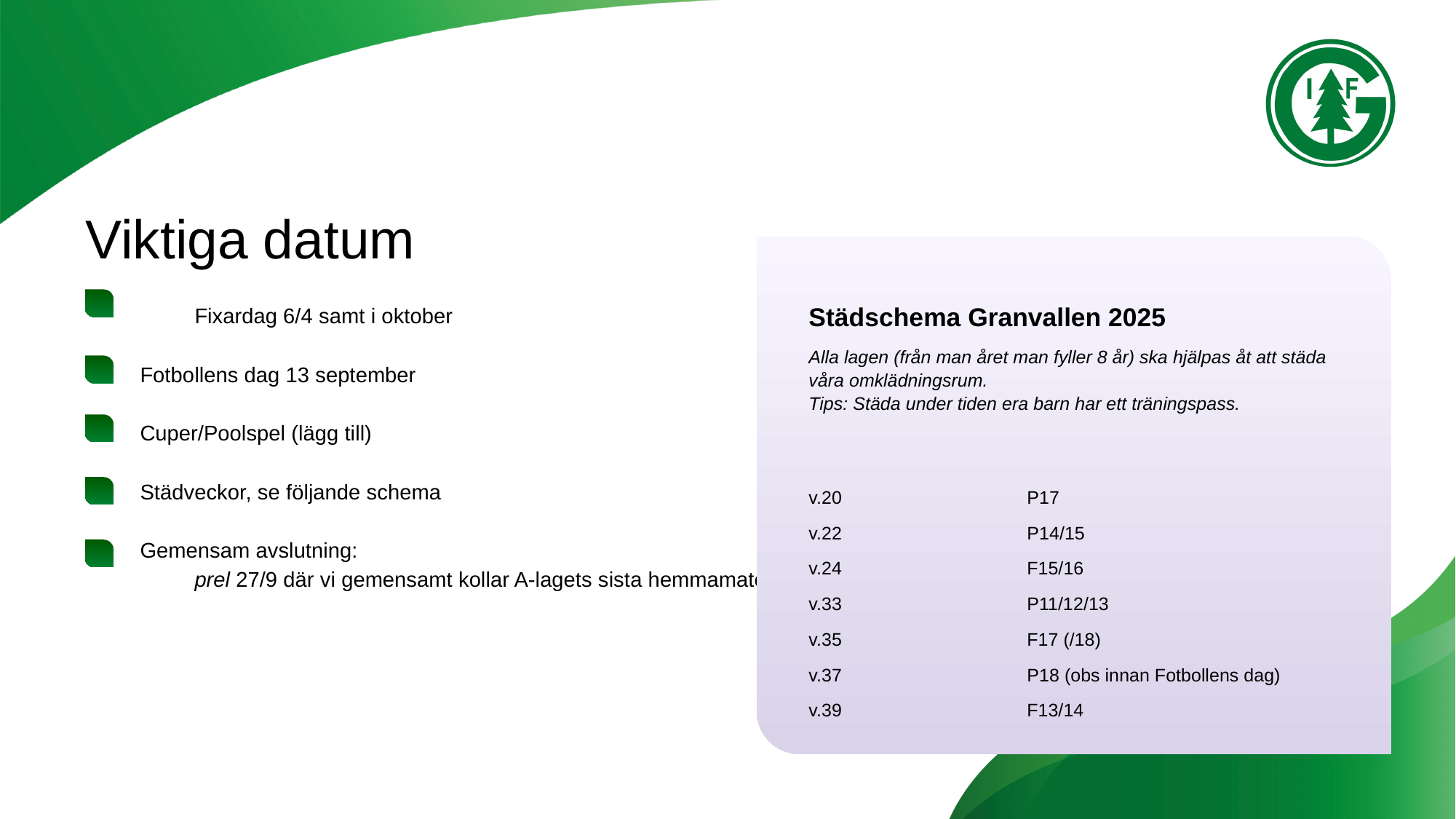

Viktiga datum
	Fixardag 6/4 samt i oktober
Fotbo	llens dag 13 september
Cuper/Poolspel (lägg till)

Städveckor, se följande schema

Gemensam avslutning:
	prel 27/9 där vi gemensamt kollar A-lagets sista hemmamatch.

Städschema Granvallen 2025
Alla lagen (från man året man fyller 8 år) ska hjälpas åt att städa
våra omklädningsrum.
Tips: Städa under tiden era barn har ett träningspass.

v.20		P17
v.22		P14/15
v.24		F15/16
v.33		P11/12/13
v.35		F17 (/18)
v.37		P18 (obs innan Fotbollens dag)
v.39		F13/14